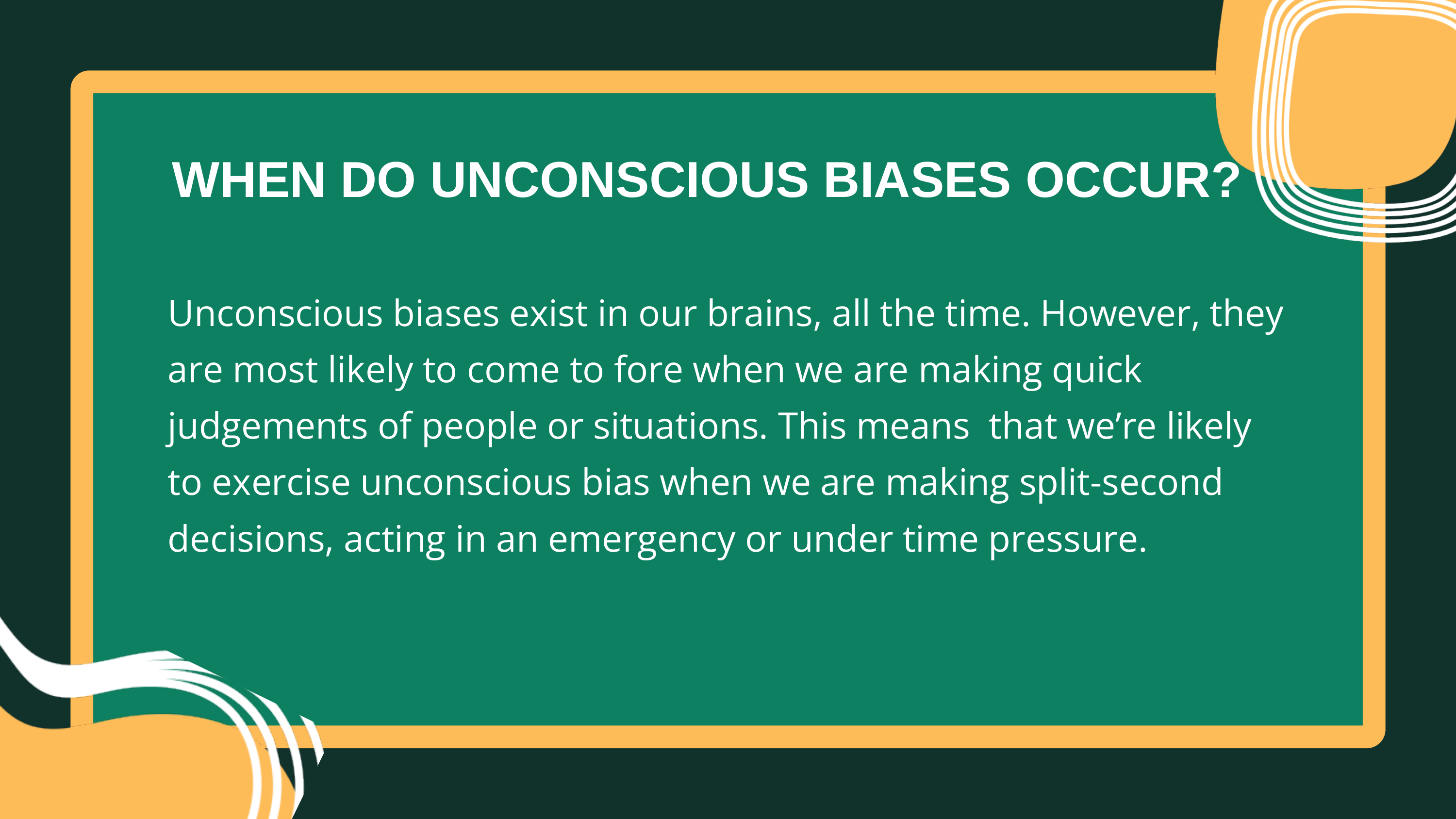

WHEN DO UNCONSCIOUS BIASES OCCUR?
Unconscious biases exist in our brains, all the time. However, they are most likely to come to fore when we are making quick judgements of people or situations. This means  that we’re likely to exercise unconscious bias when we are making split-second decisions, acting in an emergency or under time pressure.